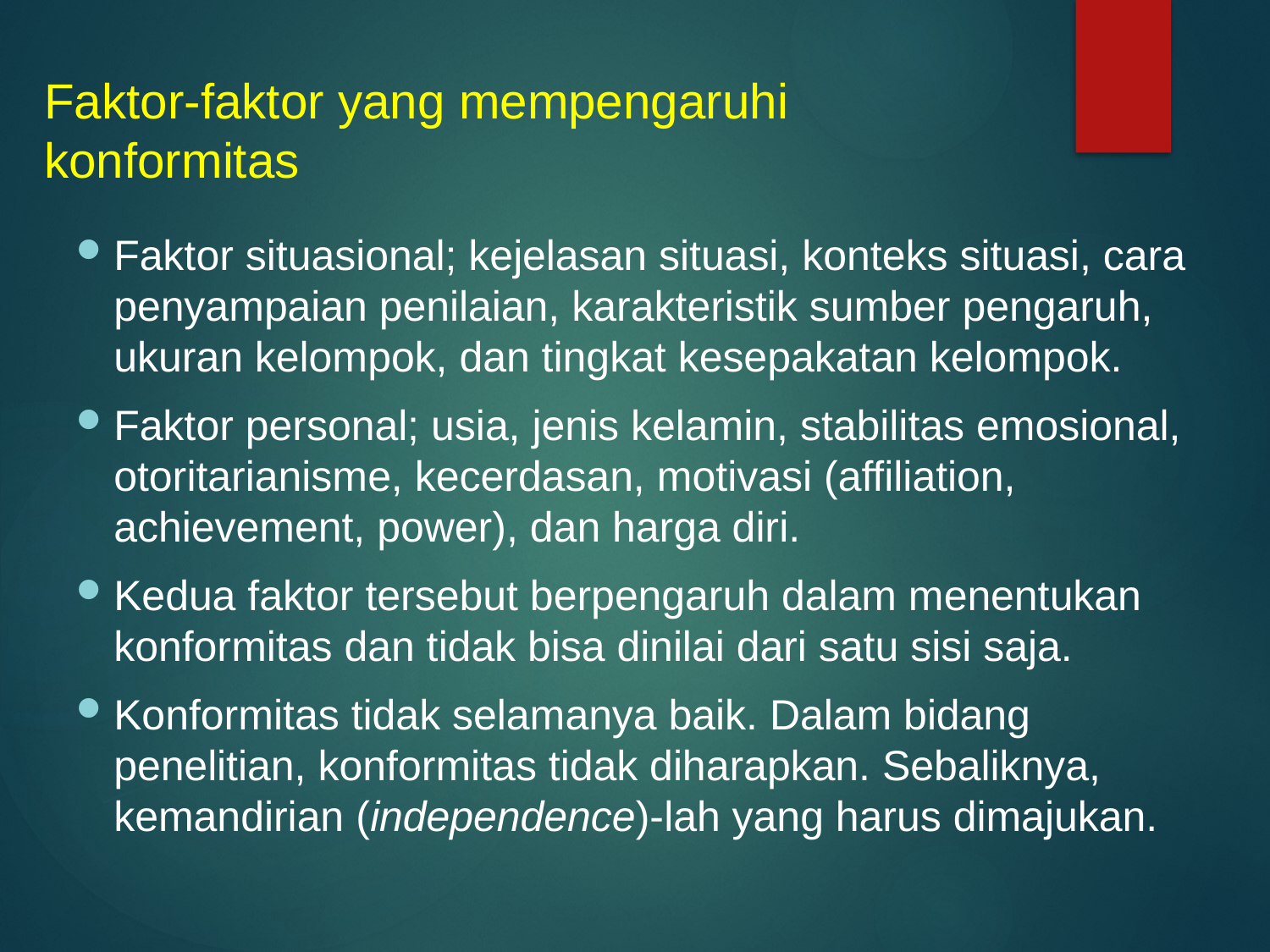

Faktor-faktor yang mempengaruhi konformitas
Faktor situasional; kejelasan situasi, konteks situasi, cara penyampaian penilaian, karakteristik sumber pengaruh, ukuran kelompok, dan tingkat kesepakatan kelompok.
Faktor personal; usia, jenis kelamin, stabilitas emosional, otoritarianisme, kecerdasan, motivasi (affiliation, achievement, power), dan harga diri.
Kedua faktor tersebut berpengaruh dalam menentukan konformitas dan tidak bisa dinilai dari satu sisi saja.
Konformitas tidak selamanya baik. Dalam bidang penelitian, konformitas tidak diharapkan. Sebaliknya, kemandirian (independence)-lah yang harus dimajukan.